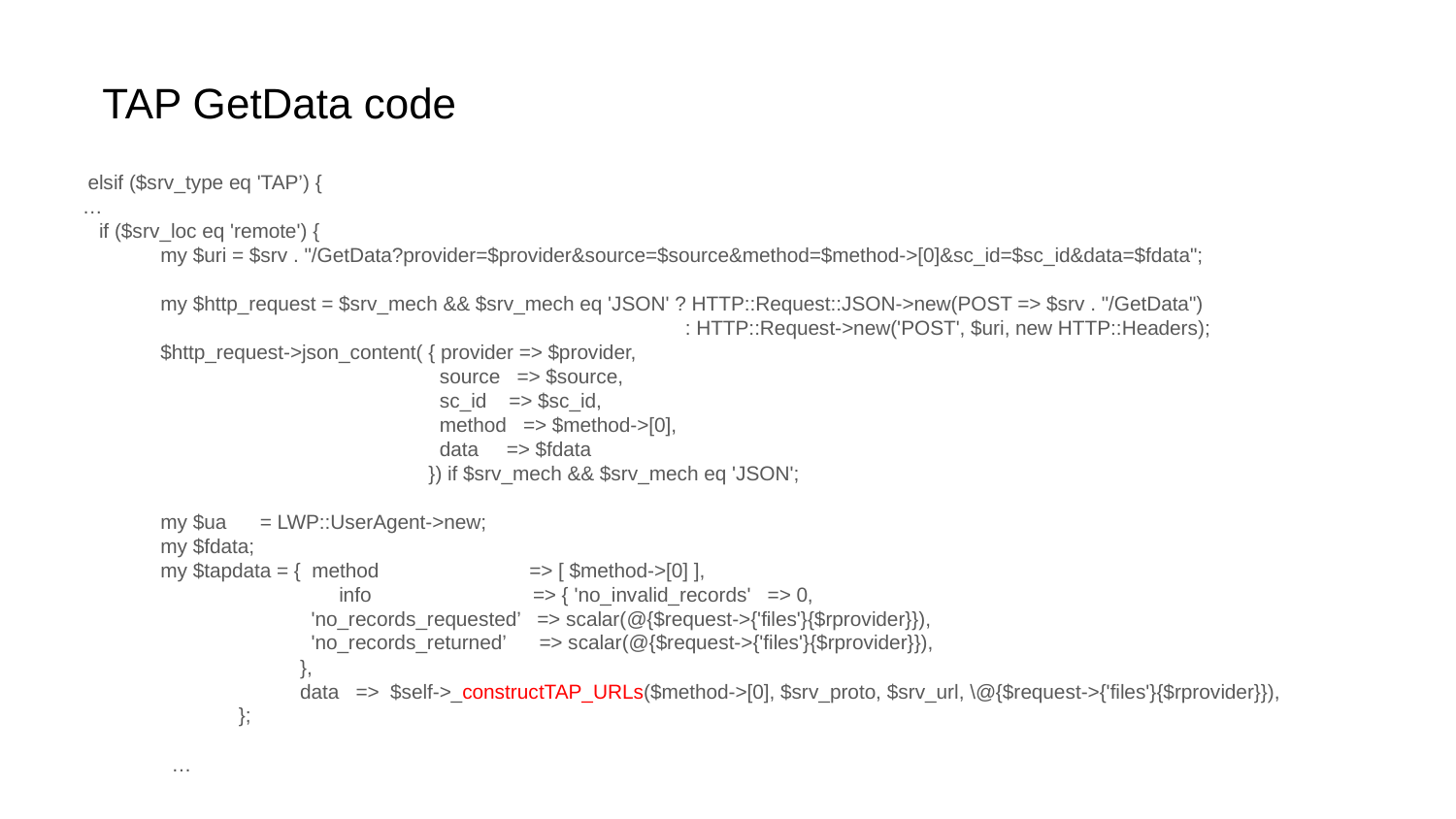

# TAP GetData code
 elsif ($srv_type eq 'TAP’) {
…
   if ($srv_loc eq 'remote') {
              my $uri = $srv . "/GetData?provider=$provider&source=$source&method=$method->[0]&sc_id=$sc_id&data=$fdata";

              my $http_request = $srv_mech && $srv_mech eq 'JSON' ? HTTP::Request::JSON->new(POST => $srv . "/GetData")
                                                                                                            : HTTP::Request->new('POST', $uri, new HTTP::Headers);
              $http_request->json_content( { provider => $provider,
                                                                source   => $source,
                                                                sc_id    => $sc_id,
                                                                method   => $method->[0],
                                                                data     => $fdata
                                                              }) if $srv_mech && $srv_mech eq 'JSON';

              my $ua      = LWP::UserAgent->new;
              my $fdata;
              my $tapdata = {  method                           => [ $method->[0] ],
                                              info                             => { 'no_invalid_records'   => 0,
                                         'no_records_requested’   => scalar(@{$request->{'files'}{$rprovider}}),
                                         'no_records_returned’      => scalar(@{$request->{'files'}{$rprovider}}),
                                       },
                                       data   =>  $self->_constructTAP_URLs($method->[0], $srv_proto, $srv_url, \@{$request->{'files'}{$rprovider}}),
                            };

                …